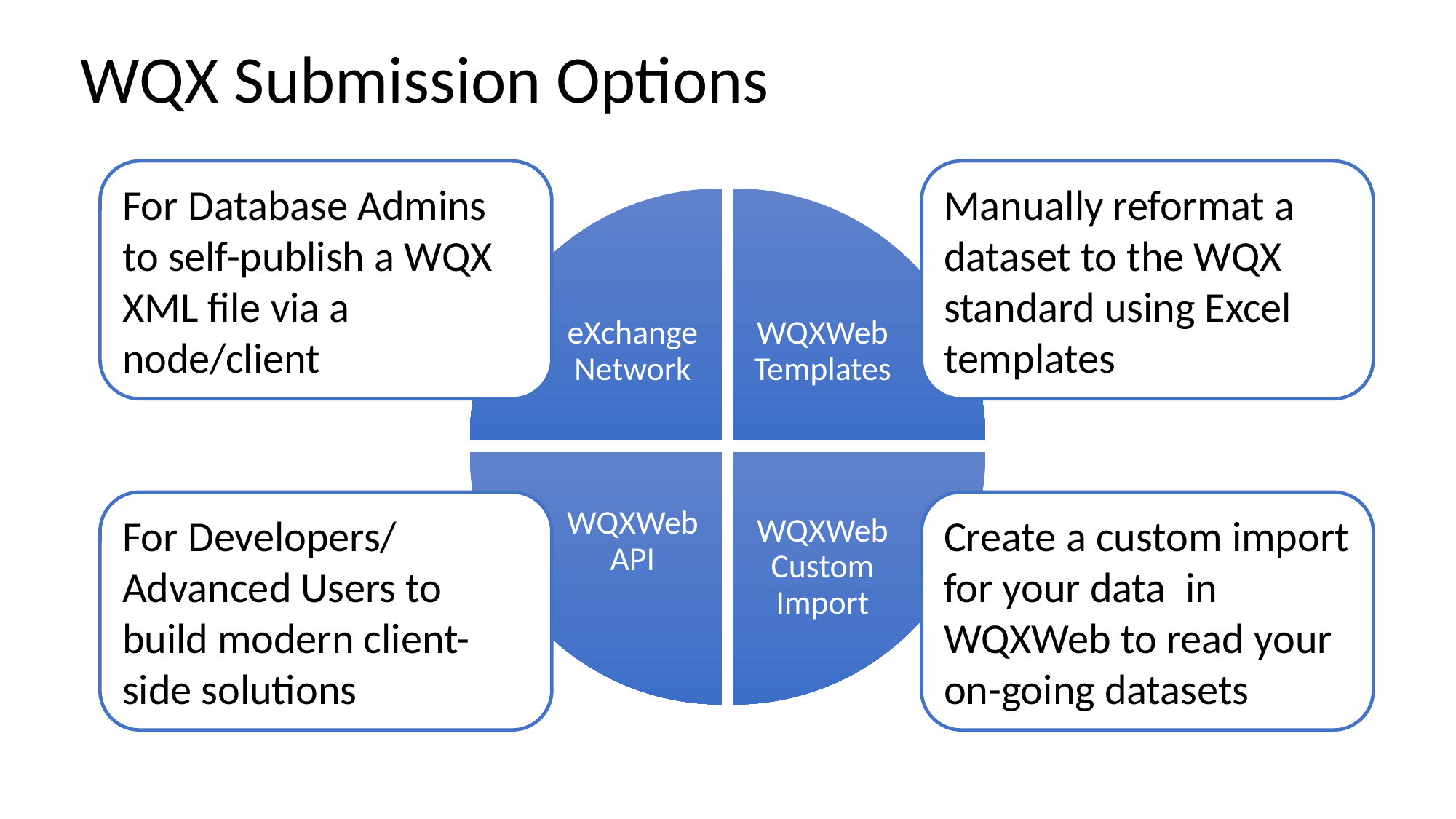

# WQX Submission Options
For Database Admins to self-publish a WQX XML file via a node/client
Manually reformat a dataset to the WQX standard using Excel templates
eXchange Network
WQXWeb Templates
WQXWeb API

WQXWebCustom Import
Create a custom import for your data  in WQXWeb to read your on-going datasets
For Developers/ Advanced Users to build modern client-side solutions